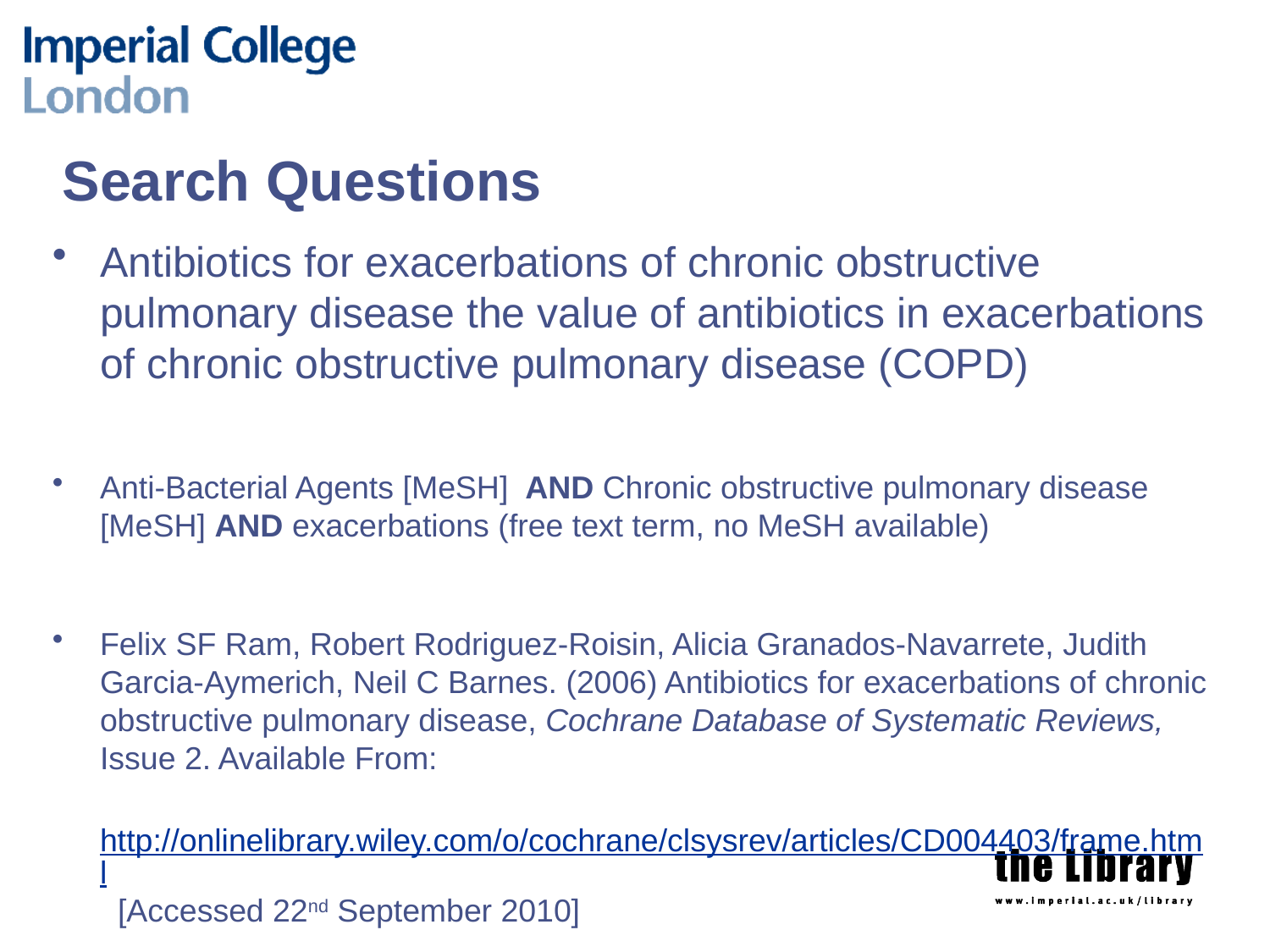

# Search Questions
Antibiotics for exacerbations of chronic obstructive pulmonary disease the value of antibiotics in exacerbations of chronic obstructive pulmonary disease (COPD)

Anti-Bacterial Agents [MeSH]  AND Chronic obstructive pulmonary disease [MeSH] AND exacerbations (free text term, no MeSH available)

Felix SF Ram, Robert Rodriguez-Roisin, Alicia Granados-Navarrete, Judith Garcia-Aymerich, Neil C Barnes. (2006) Antibiotics for exacerbations of chronic obstructive pulmonary disease, Cochrane Database of Systematic Reviews, Issue 2. Available From:
	http://onlinelibrary.wiley.com/o/cochrane/clsysrev/articles/CD004403/frame.html  [Accessed 22nd September 2010]